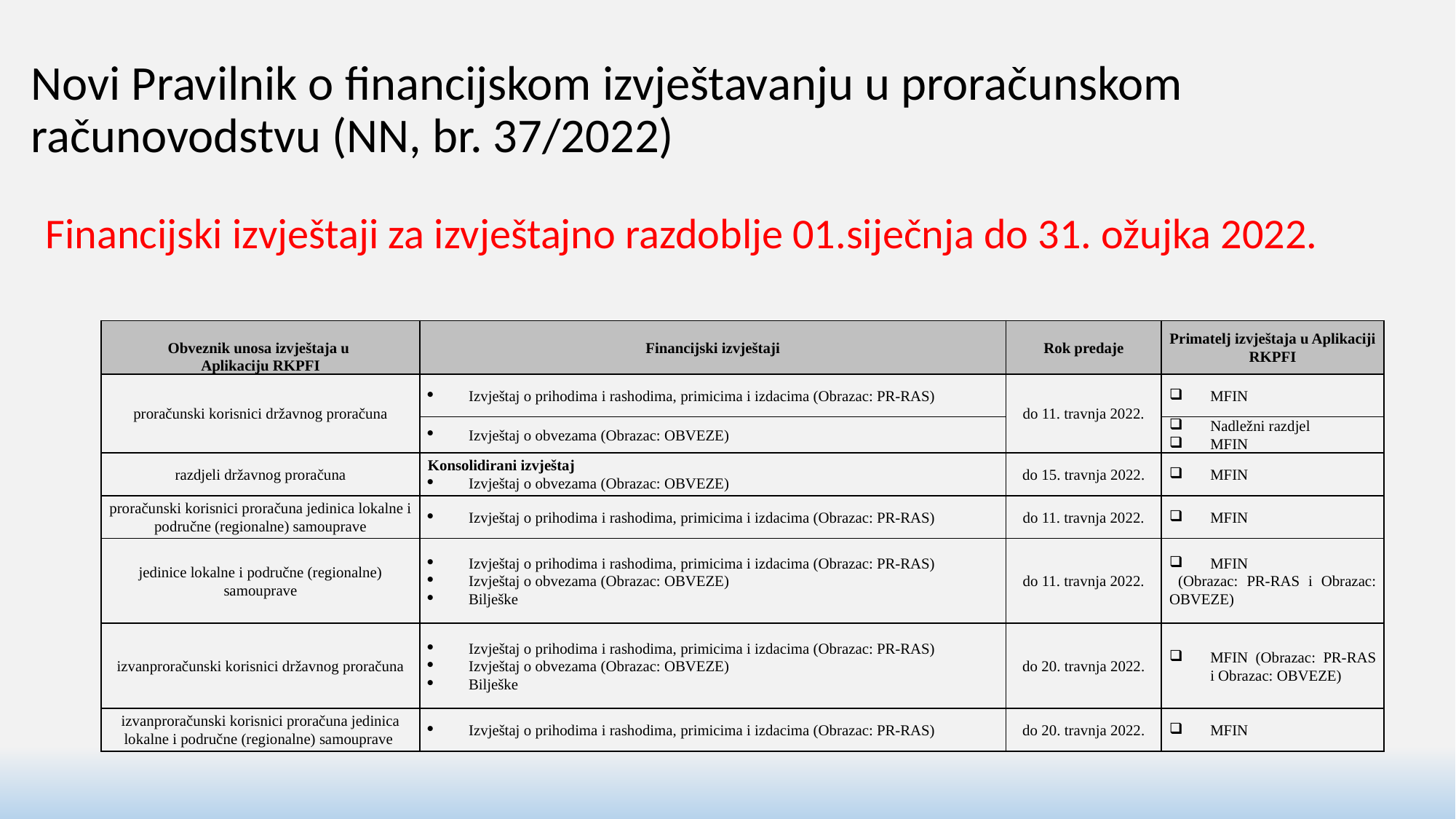

# Novi Pravilnik o financijskom izvještavanju u proračunskom računovodstvu (NN, br. 37/2022)
Financijski izvještaji za izvještajno razdoblje 01.siječnja do 31. ožujka 2022.

| Obveznik unosa izvještaja u Aplikaciju RKPFI | Financijski izvještaji | Rok predaje | Primatelj izvještaja u Aplikaciji RKPFI |
| --- | --- | --- | --- |
| proračunski korisnici državnog proračuna | Izvještaj o prihodima i rashodima, primicima i izdacima (Obrazac: PR-RAS) | do 11. travnja 2022. | MFIN |
|  | Izvještaj o obvezama (Obrazac: OBVEZE) |  | Nadležni razdjel MFIN |
| razdjeli državnog proračuna | Konsolidirani izvještaj Izvještaj o obvezama (Obrazac: OBVEZE) | do 15. travnja 2022. | MFIN |
| proračunski korisnici proračuna jedinica lokalne i područne (regionalne) samouprave | Izvještaj o prihodima i rashodima, primicima i izdacima (Obrazac: PR-RAS) | do 11. travnja 2022. | MFIN |
| jedinice lokalne i područne (regionalne) samouprave | Izvještaj o prihodima i rashodima, primicima i izdacima (Obrazac: PR-RAS) Izvještaj o obvezama (Obrazac: OBVEZE) Bilješke | do 11. travnja 2022. | MFIN (Obrazac: PR-RAS i Obrazac: OBVEZE) |
| izvanproračunski korisnici državnog proračuna | Izvještaj o prihodima i rashodima, primicima i izdacima (Obrazac: PR-RAS) Izvještaj o obvezama (Obrazac: OBVEZE) Bilješke | do 20. travnja 2022. | MFIN (Obrazac: PR-RAS i Obrazac: OBVEZE) |
| izvanproračunski korisnici proračuna jedinica lokalne i područne (regionalne) samouprave | Izvještaj o prihodima i rashodima, primicima i izdacima (Obrazac: PR-RAS) | do 20. travnja 2022. | MFIN |